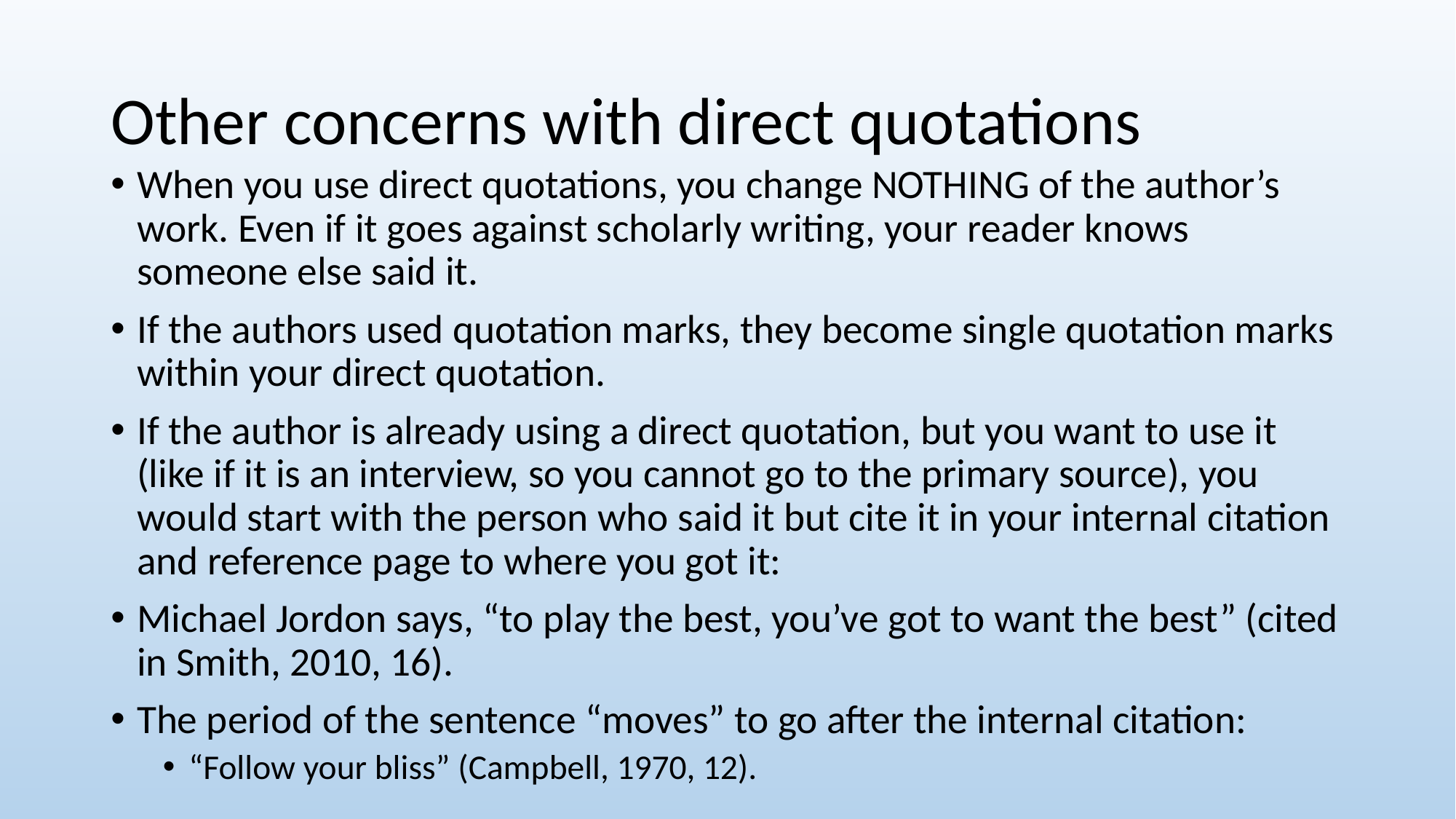

# Other concerns with direct quotations
When you use direct quotations, you change NOTHING of the author’s work. Even if it goes against scholarly writing, your reader knows someone else said it.
If the authors used quotation marks, they become single quotation marks within your direct quotation.
If the author is already using a direct quotation, but you want to use it (like if it is an interview, so you cannot go to the primary source), you would start with the person who said it but cite it in your internal citation and reference page to where you got it:
Michael Jordon says, “to play the best, you’ve got to want the best” (cited in Smith, 2010, 16).
The period of the sentence “moves” to go after the internal citation:
“Follow your bliss” (Campbell, 1970, 12).